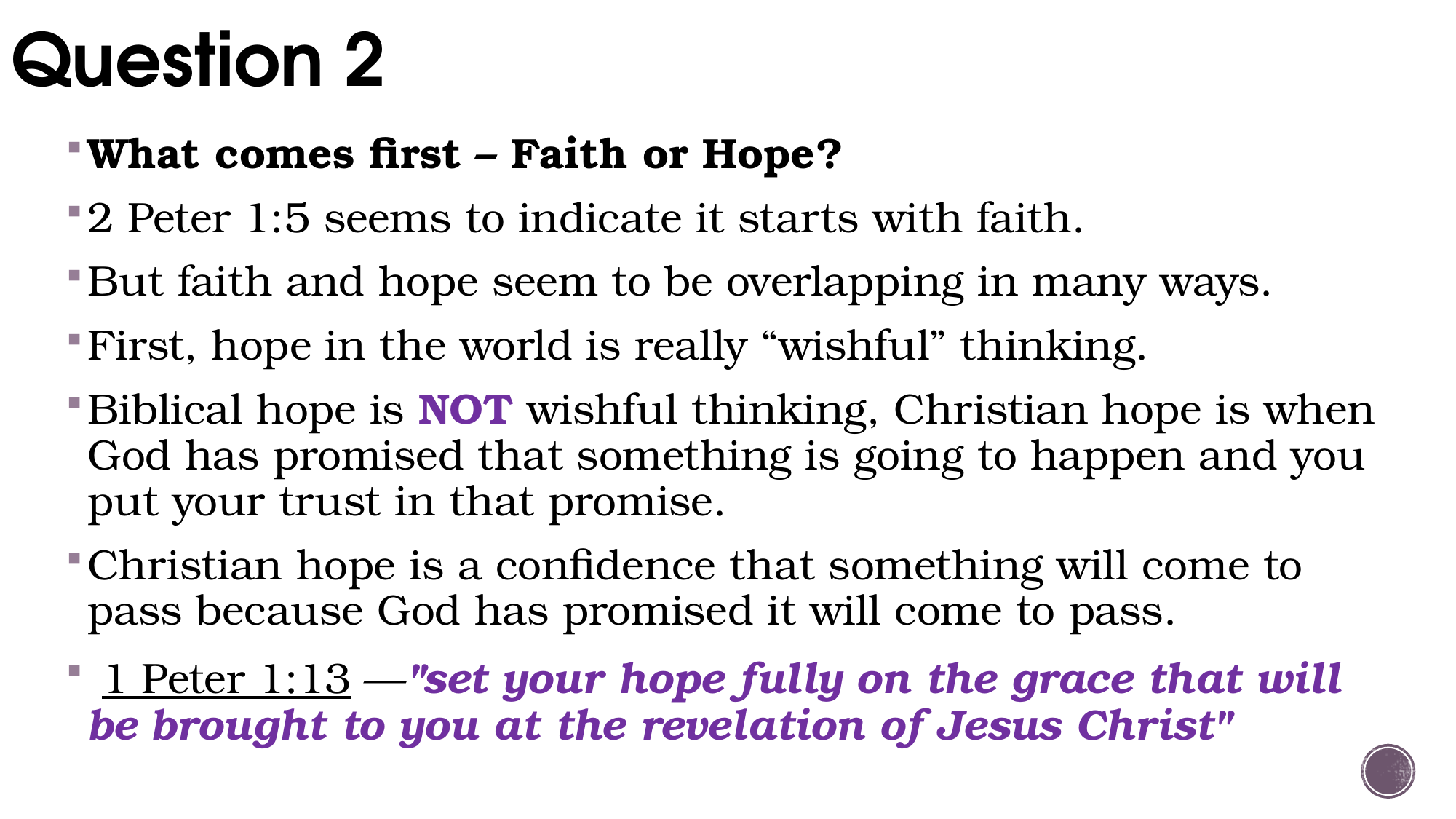

# Question 2
What comes first – Faith or Hope?
2 Peter 1:5 seems to indicate it starts with faith.
But faith and hope seem to be overlapping in many ways.
First, hope in the world is really “wishful” thinking.
Biblical hope is NOT wishful thinking, Christian hope is when God has promised that something is going to happen and you put your trust in that promise.
Christian hope is a confidence that something will come to pass because God has promised it will come to pass.
 1 Peter 1:13 —"set your hope fully on the grace that will be brought to you at the revelation of Jesus Christ"